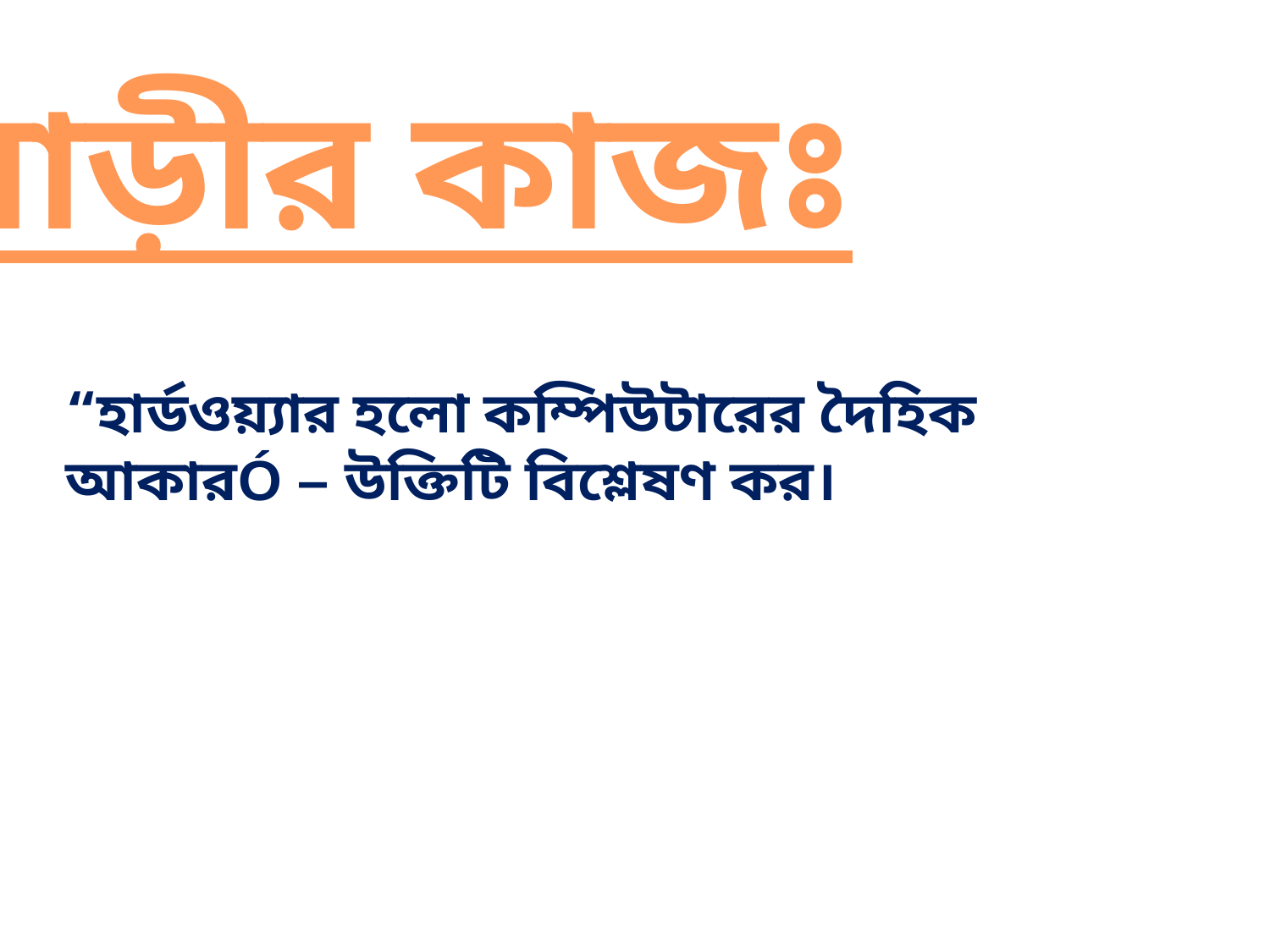

বাড়ীর কাজঃ
“হার্ডওয়্যার হলো কম্পিউটারের দৈহিক আকারÓ – উক্তিটি বিশ্লেষণ কর।